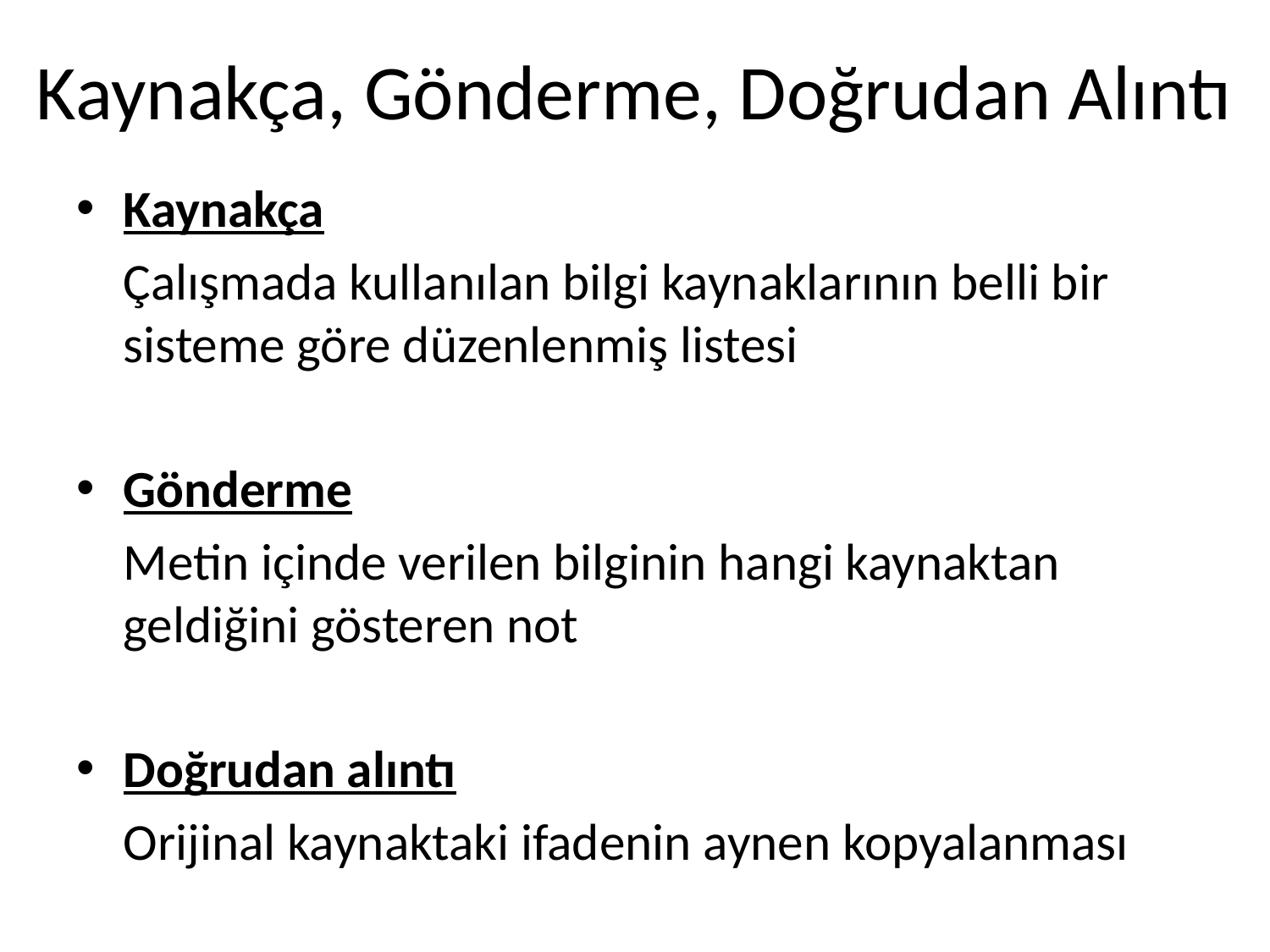

# Kaynakça, Gönderme, Doğrudan Alıntı
Kaynakça
	Çalışmada kullanılan bilgi kaynaklarının belli bir sisteme göre düzenlenmiş listesi

Gönderme
	Metin içinde verilen bilginin hangi kaynaktan geldiğini gösteren not

Doğrudan alıntı
	Orijinal kaynaktaki ifadenin aynen kopyalanması